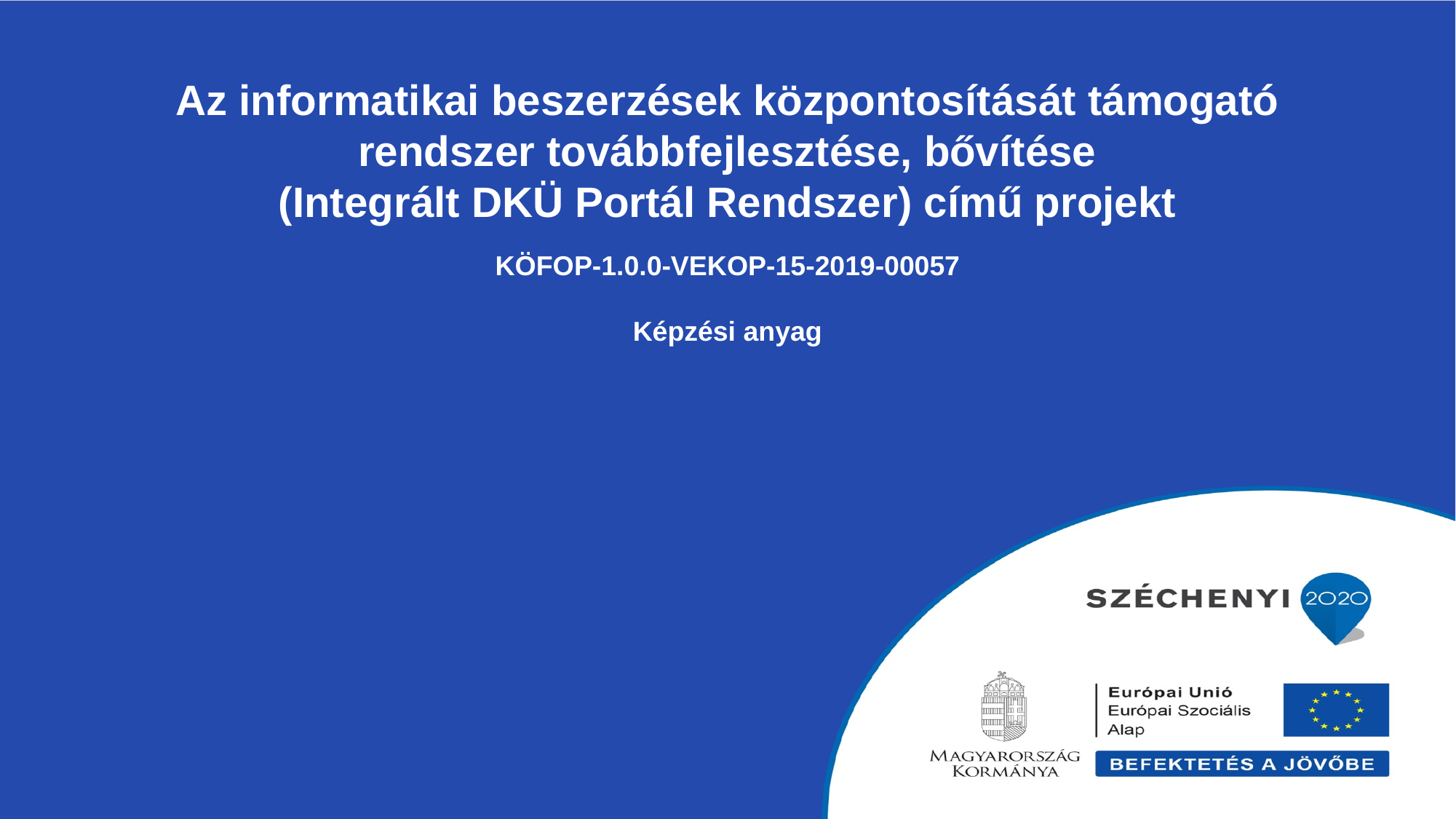

Az informatikai beszerzések központosítását támogató
rendszer továbbfejlesztése, bővítése
(Integrált DKÜ Portál Rendszer) című projekt
KÖFOP-1.0.0-VEKOP-15-2019-00057

Képzési anyag